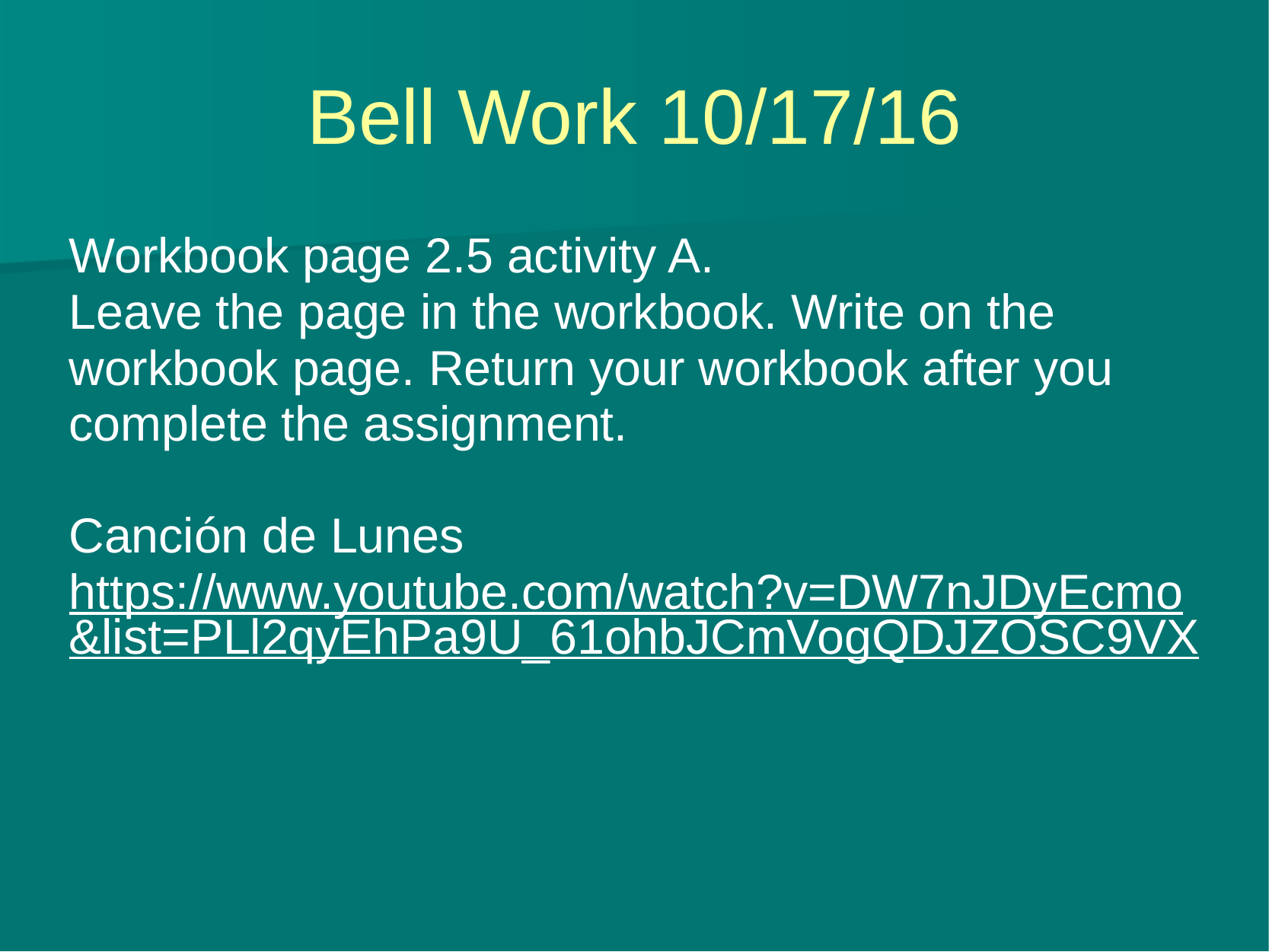

# Bell Work 10/17/16
Workbook page 2.5 activity A.
Leave the page in the workbook. Write on the workbook page. Return your workbook after you complete the assignment.

Canción de Lunes
https://www.youtube.com/watch?v=DW7nJDyEcmo&list=PLl2qyEhPa9U_61ohbJCmVogQDJZOSC9VX